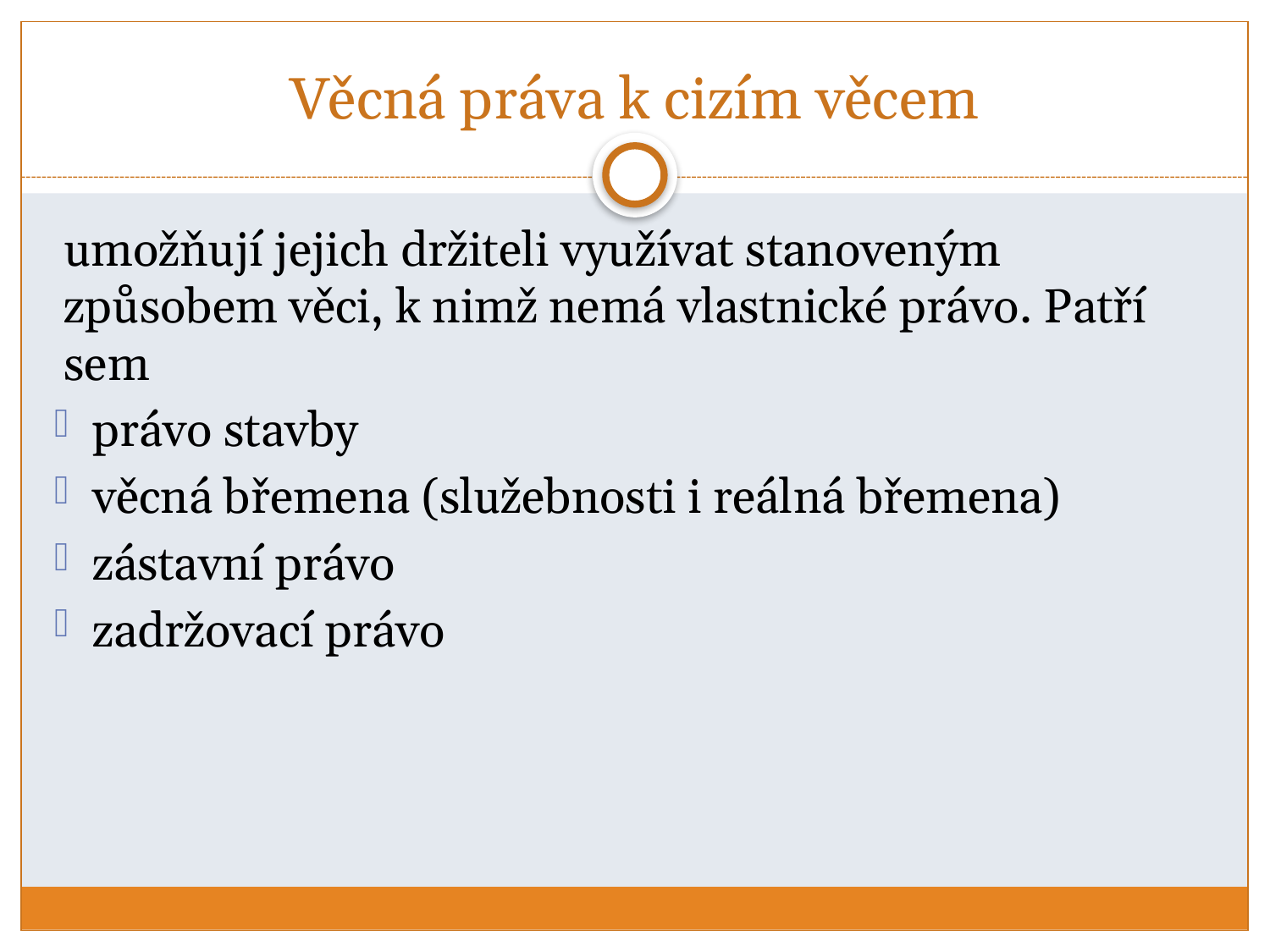

# Věcná práva k cizím věcem
umožňují jejich držiteli využívat stanoveným způsobem věci, k nimž nemá vlastnické právo. Patří sem
právo stavby
věcná břemena (služebnosti i reálná břemena)
zástavní právo
zadržovací právo